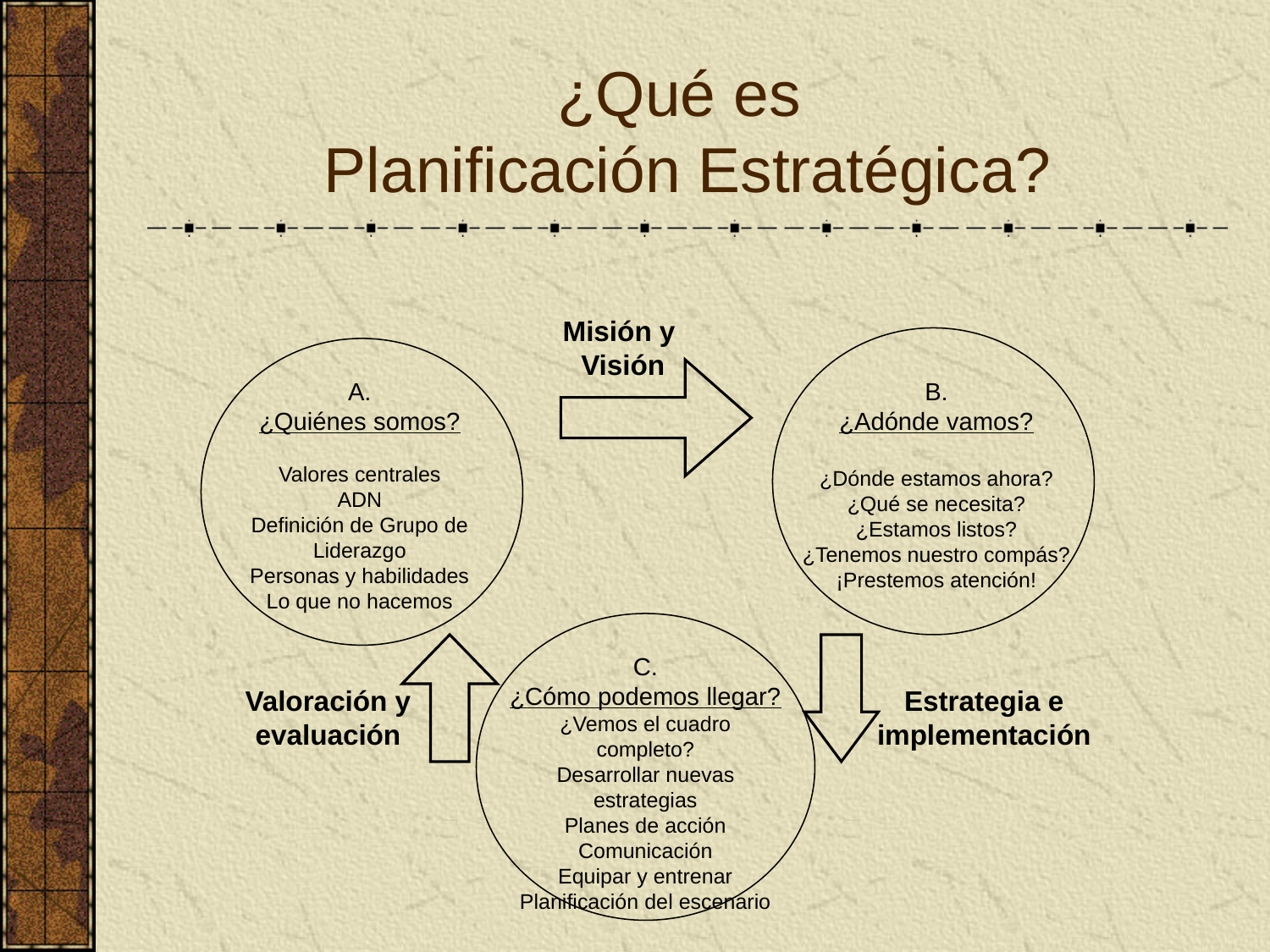

# ¿Qué es Planificación Estratégica?
Misión y
 Visión

A.
¿Quiénes somos?

Valores centrales
ADN
Definición de Grupo de Liderazgo
Personas y habilidades
Lo que no hacemos
B.
¿Adónde vamos?

¿Dónde estamos ahora?
¿Qué se necesita?
¿Estamos listos?
¿Tenemos nuestro compás?
¡Prestemos atención!

C.
¿Cómo podemos llegar?
¿Vemos el cuadro completo?
Desarrollar nuevas estrategias
Planes de acción
Comunicación
Equipar y entrenar
Planificación del escenario
Valoración y evaluación
Estrategia e implementación